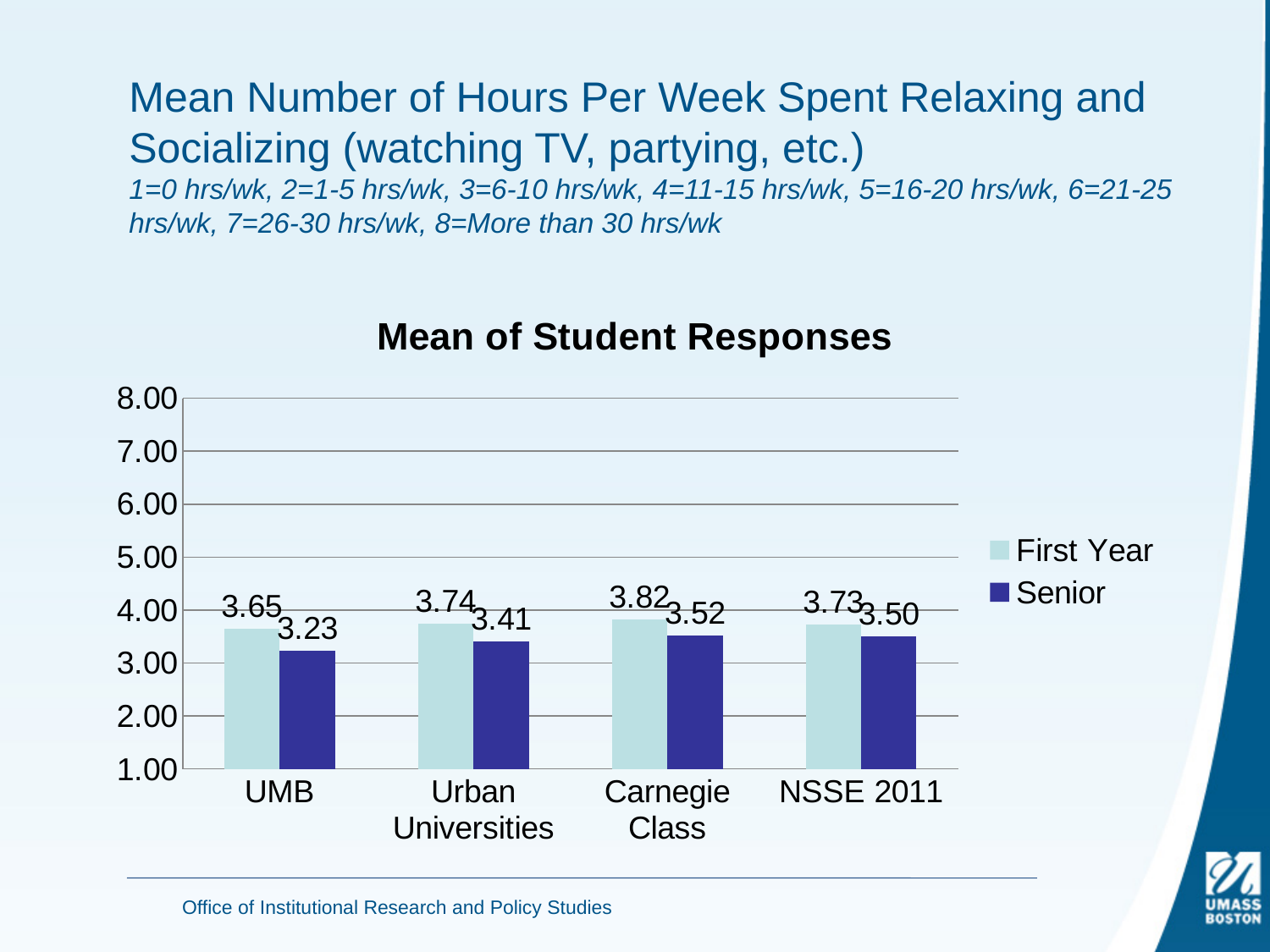

# Mean Number of Hours Per Week Spent Relaxing and Socializing (watching TV, partying, etc.) 1=0 hrs/wk, 2=1-5 hrs/wk, 3=6-10 hrs/wk, 4=11-15 hrs/wk, 5=16-20 hrs/wk, 6=21-25 hrs/wk, 7=26-30 hrs/wk, 8=More than 30 hrs/wk

### Chart: Mean of Student Responses

| Category | First Year | Senior |
|---|---|---|
| UMB | 3.64763321172149 | 3.22956756430231 |
| Urban Universities | 3.7384779514247763 | 3.4111001097540146 |
| Carnegie Class | 3.818856128056293 | 3.5213691054827714 |
| NSSE 2011 | 3.727379630551787 | 3.501808054812763 |
Office of Institutional Research and Policy Studies